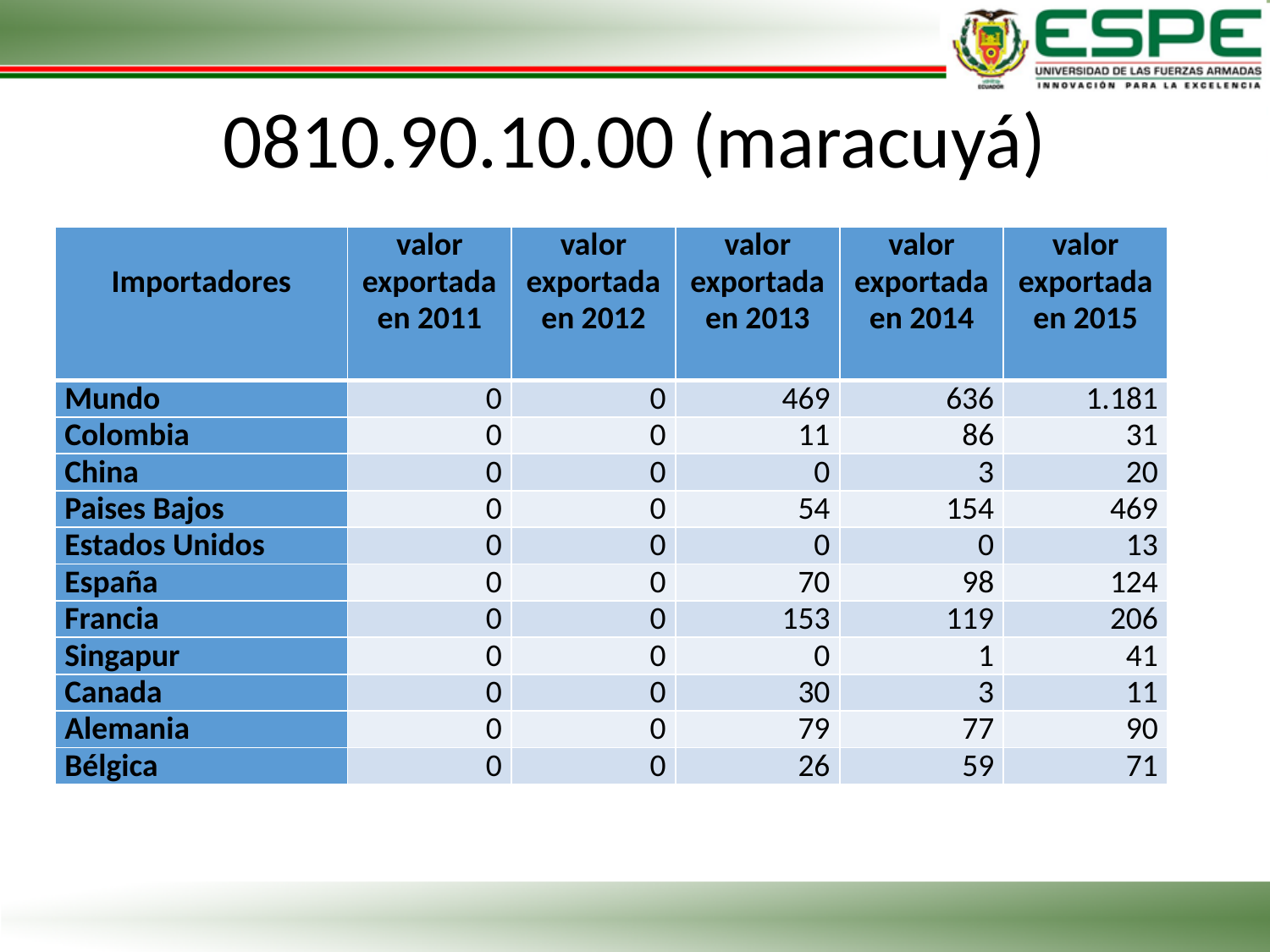

# 0810.90.10.00 (maracuyá)
| Importadores | valor exportada en 2011 | valor exportada en 2012 | valor exportada en 2013 | valor exportada en 2014 | valor exportada en 2015 |
| --- | --- | --- | --- | --- | --- |
| Mundo | 0 | 0 | 469 | 636 | 1.181 |
| Colombia | 0 | 0 | 11 | 86 | 31 |
| China | 0 | 0 | 0 | 3 | 20 |
| Paises Bajos | 0 | 0 | 54 | 154 | 469 |
| Estados Unidos | 0 | 0 | 0 | 0 | 13 |
| España | 0 | 0 | 70 | 98 | 124 |
| Francia | 0 | 0 | 153 | 119 | 206 |
| Singapur | 0 | 0 | 0 | 1 | 41 |
| Canada | 0 | 0 | 30 | 3 | 11 |
| Alemania | 0 | 0 | 79 | 77 | 90 |
| Bélgica | 0 | 0 | 26 | 59 | 71 |